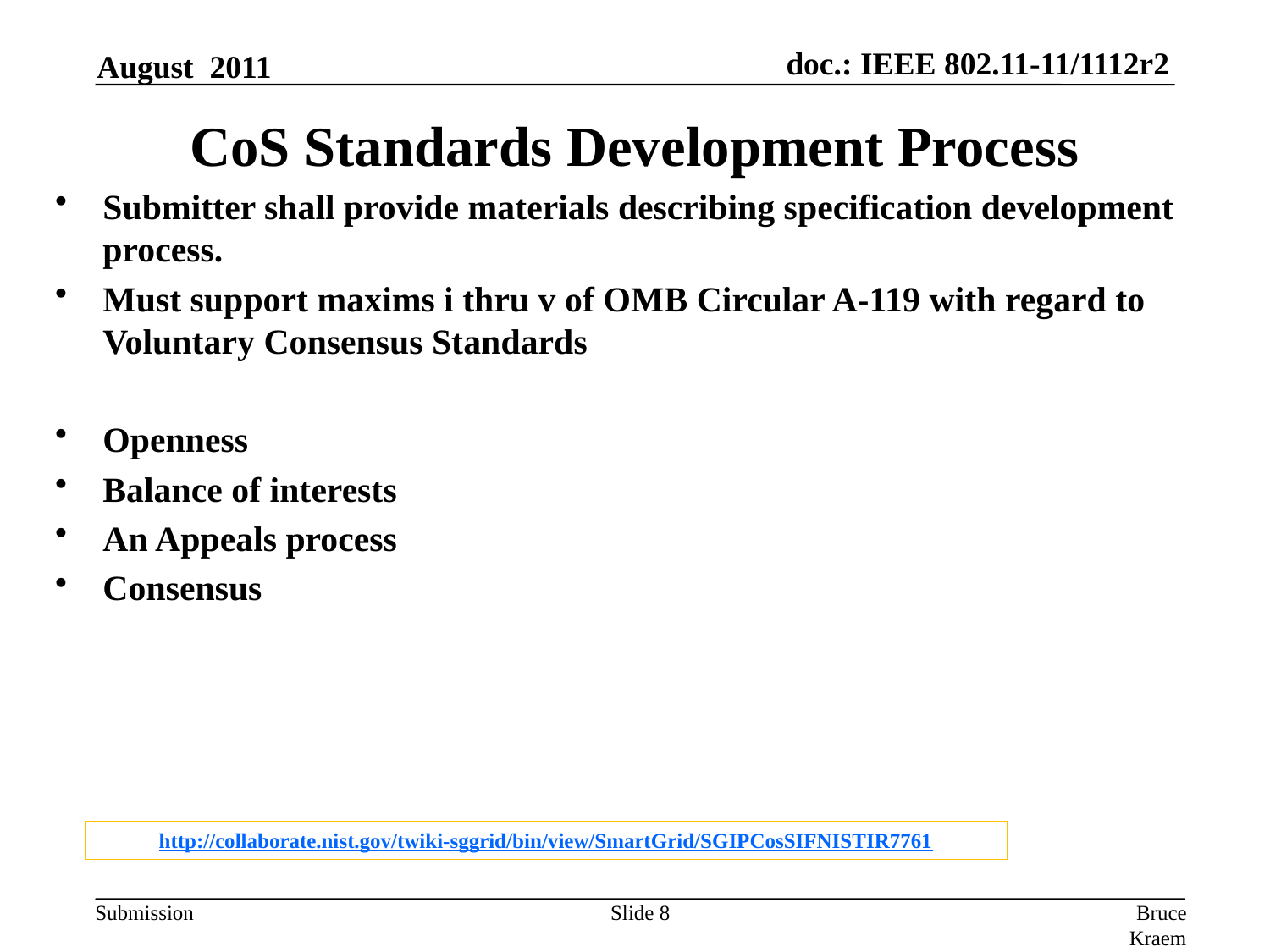

August  2011
# CoS Standards Development Process
Submitter shall provide materials describing specification development process.
Must support maxims i thru v of OMB Circular A-119 with regard to Voluntary Consensus Standards

Openness
Balance of interests
An Appeals process
Consensus
http://collaborate.nist.gov/twiki-sggrid/bin/view/SmartGrid/SGIPCosSIFNISTIR7761
Slide 8
Bruce Kraemer, Marvell